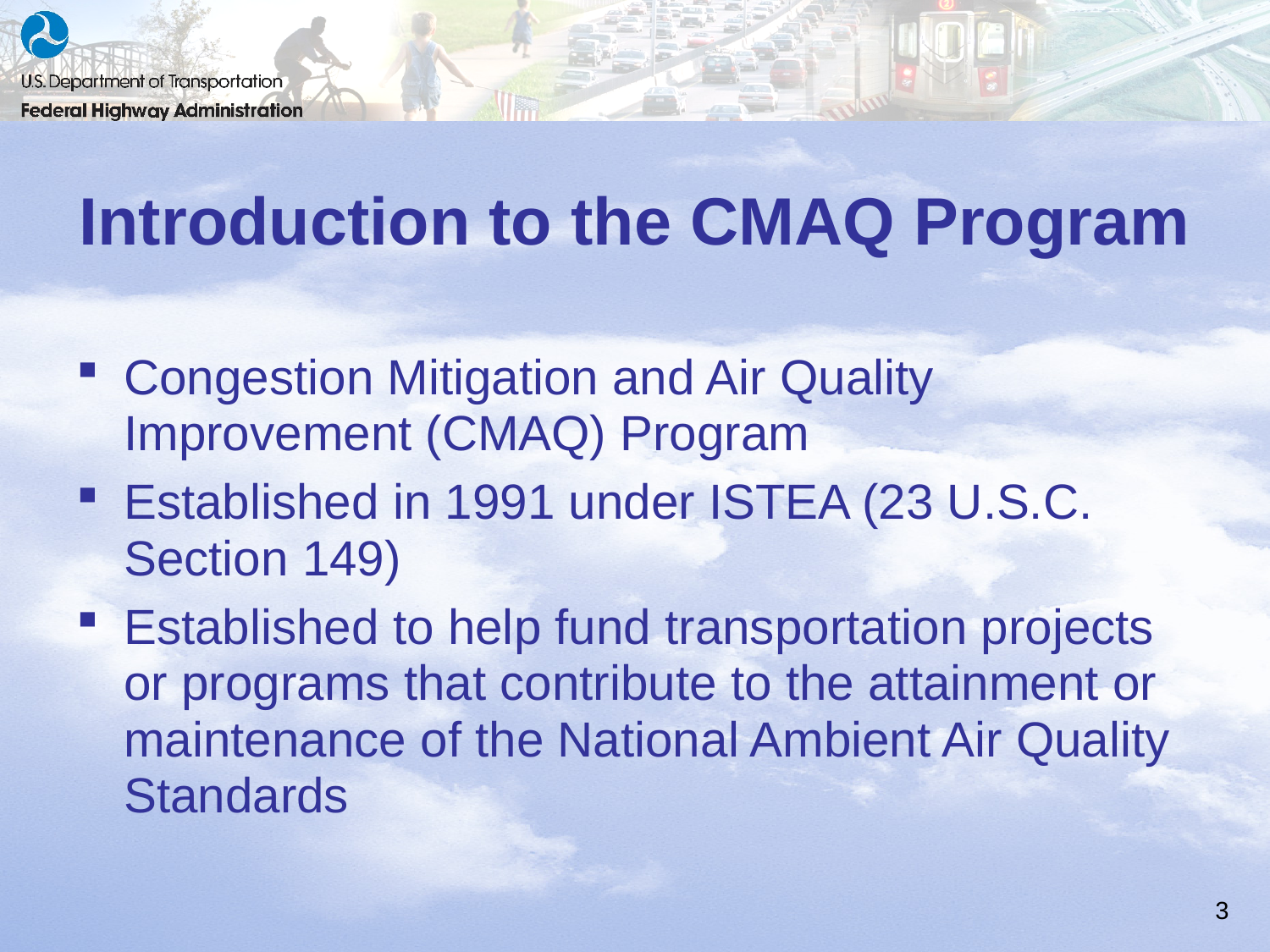

# Introduction to the CMAQ Program
Congestion Mitigation and Air Quality Improvement (CMAQ) Program
Established in 1991 under ISTEA (23 U.S.C. Section 149)
Established to help fund transportation projects or programs that contribute to the attainment or maintenance of the National Ambient Air Quality Standards

3